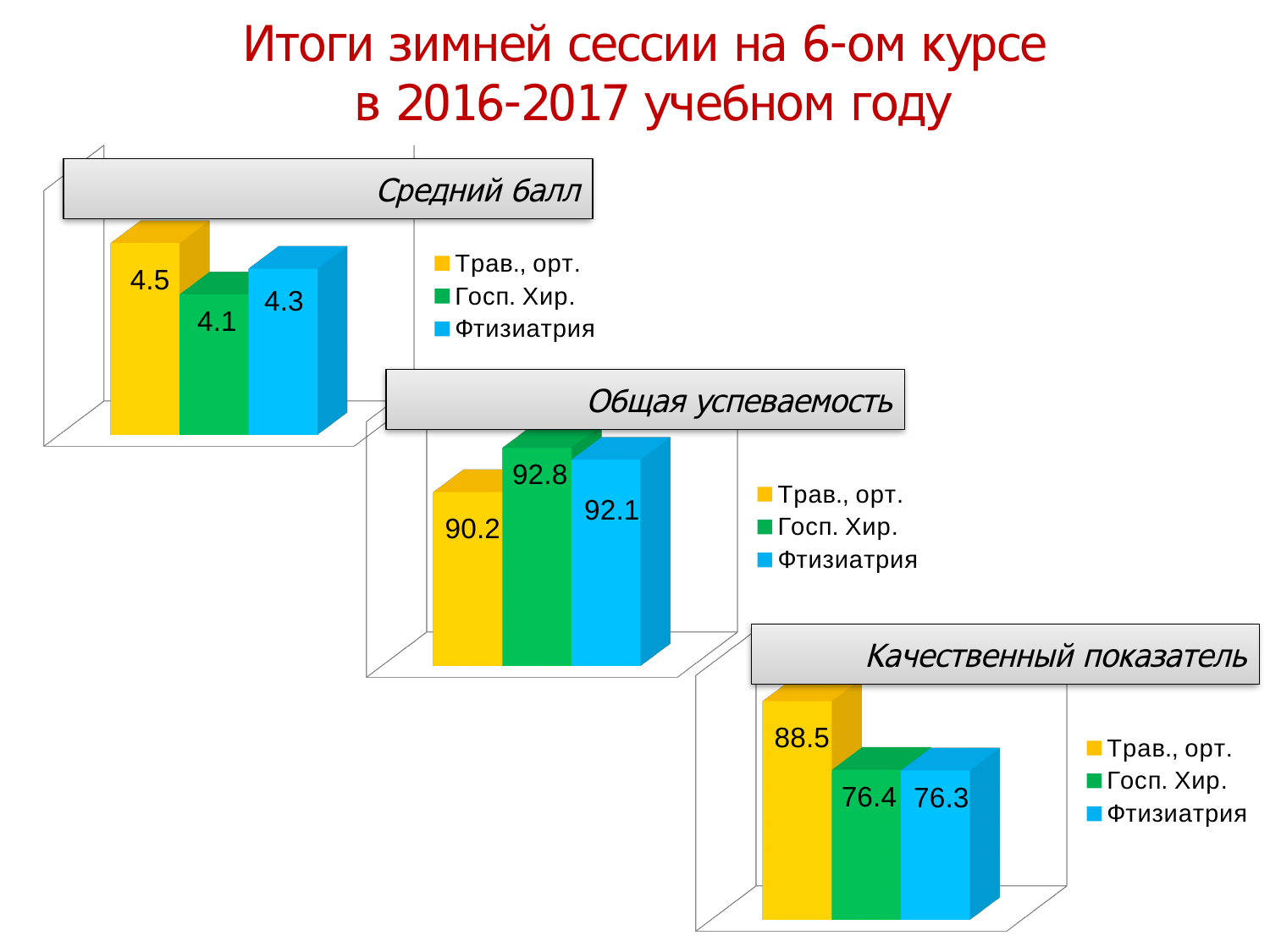

Итоги зимней сессии на 6-ом курсе
 в 2016-2017 учебном году

[unsupported chart]

Средний балл
Общая успеваемость

[unsupported chart]

[unsupported chart]

Качественный показатель